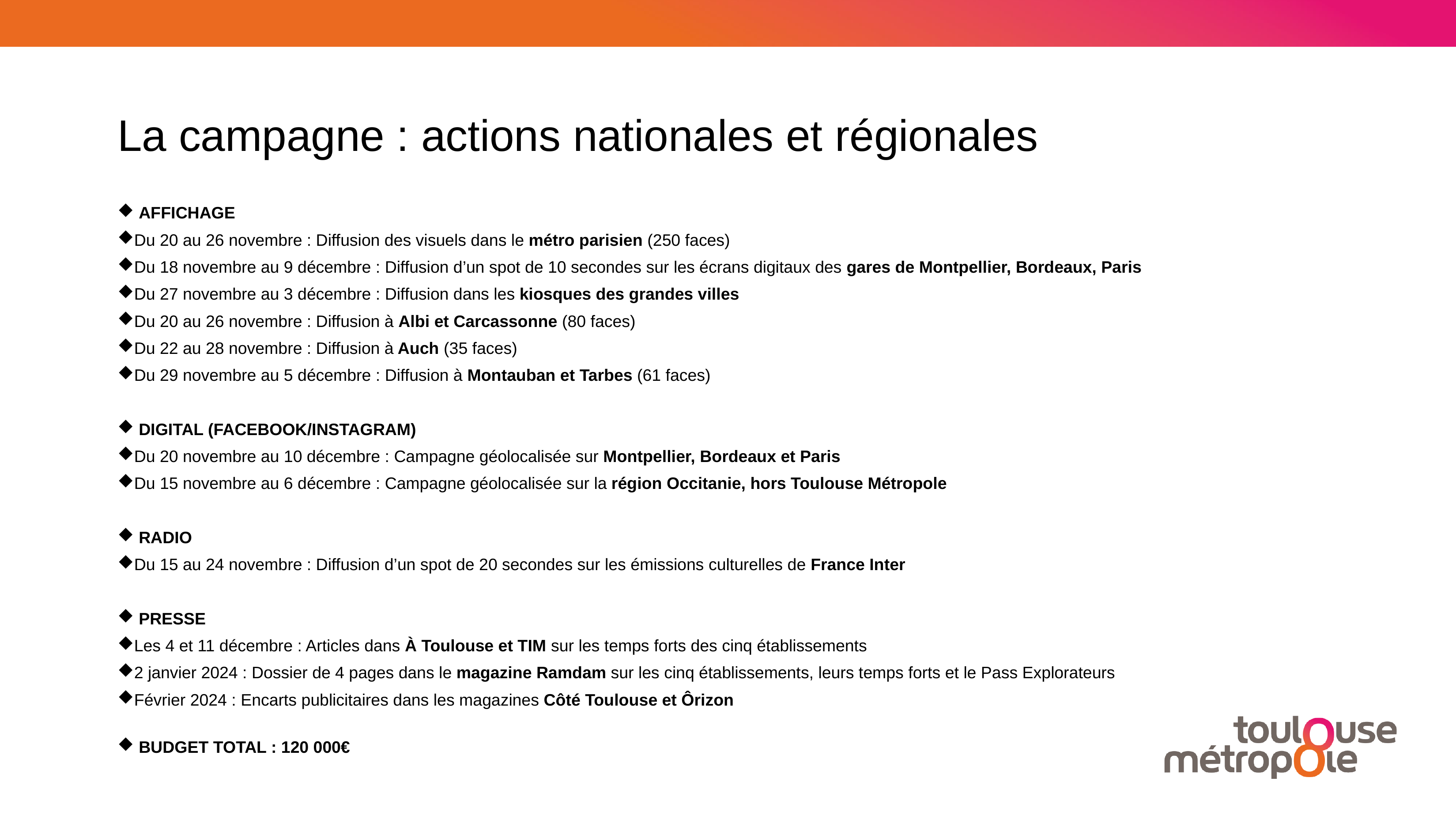

La campagne : actions nationales et régionales

 AFFICHAGE
Du 20 au 26 novembre : Diffusion des visuels dans le métro parisien (250 faces)
Du 18 novembre au 9 décembre : Diffusion d’un spot de 10 secondes sur les écrans digitaux des gares de Montpellier, Bordeaux, Paris
Du 27 novembre au 3 décembre : Diffusion dans les kiosques des grandes villes
Du 20 au 26 novembre : Diffusion à Albi et Carcassonne (80 faces)
Du 22 au 28 novembre : Diffusion à Auch (35 faces)
Du 29 novembre au 5 décembre : Diffusion à Montauban et Tarbes (61 faces)

 DIGITAL (FACEBOOK/INSTAGRAM)
Du 20 novembre au 10 décembre : Campagne géolocalisée sur Montpellier, Bordeaux et Paris
Du 15 novembre au 6 décembre : Campagne géolocalisée sur la région Occitanie, hors Toulouse Métropole

 RADIO
Du 15 au 24 novembre : Diffusion d’un spot de 20 secondes sur les émissions culturelles de France Inter

 PRESSE
Les 4 et 11 décembre : Articles dans À Toulouse et TIM sur les temps forts des cinq établissements
2 janvier 2024 : Dossier de 4 pages dans le magazine Ramdam sur les cinq établissements, leurs temps forts et le Pass Explorateurs
Février 2024 : Encarts publicitaires dans les magazines Côté Toulouse et Ôrizon

 BUDGET TOTAL : 120 000€